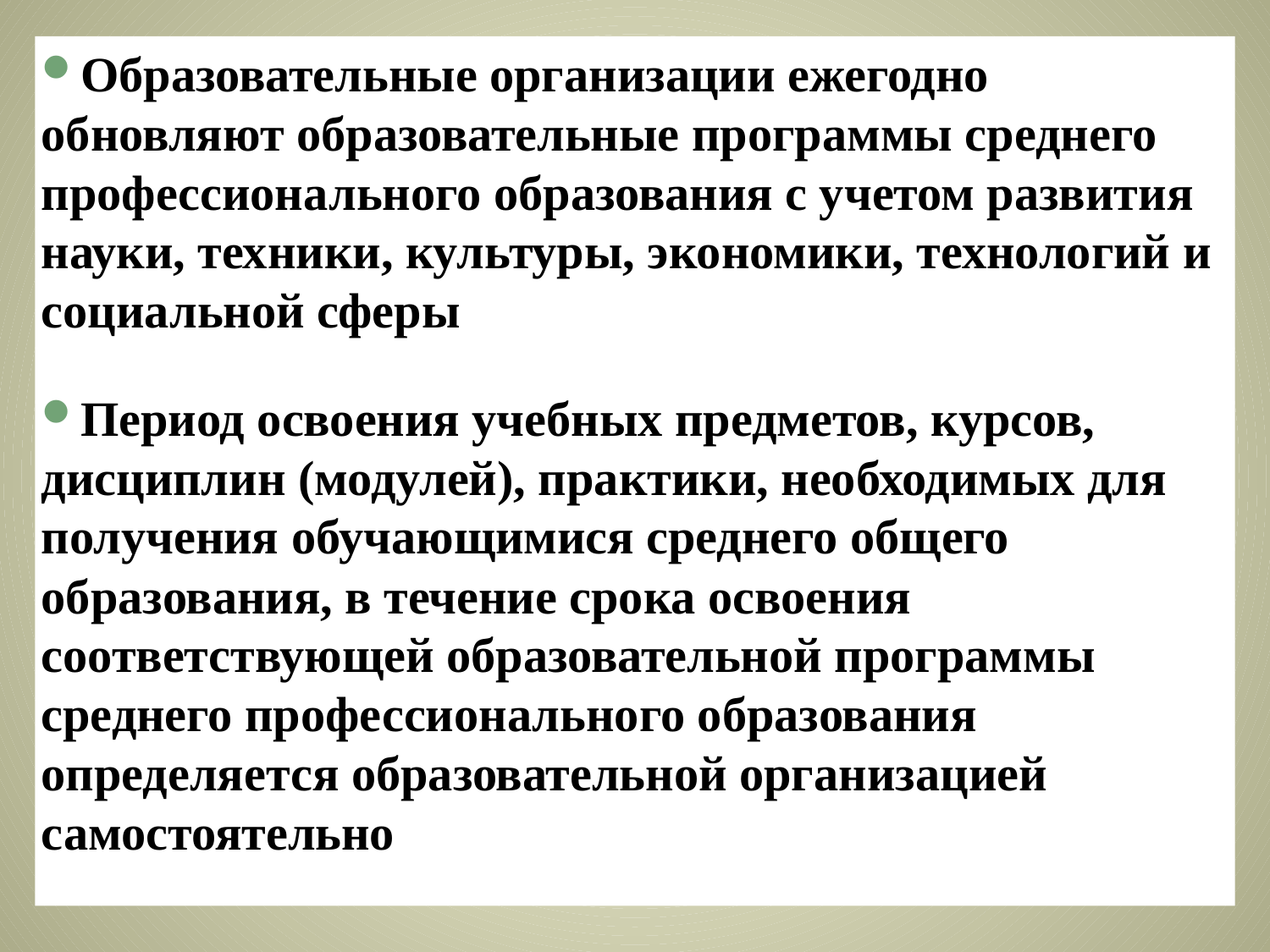

Образовательные организации ежегодно обновляют образовательные программы среднего профессионального образования с учетом развития науки, техники, культуры, экономики, технологий и социальной сферы

Период освоения учебных предметов, курсов, дисциплин (модулей), практики, необходимых для получения обучающимися среднего общего образования, в течение срока освоения соответствующей образовательной программы среднего профессионального образования определяется образовательной организацией самостоятельно

#